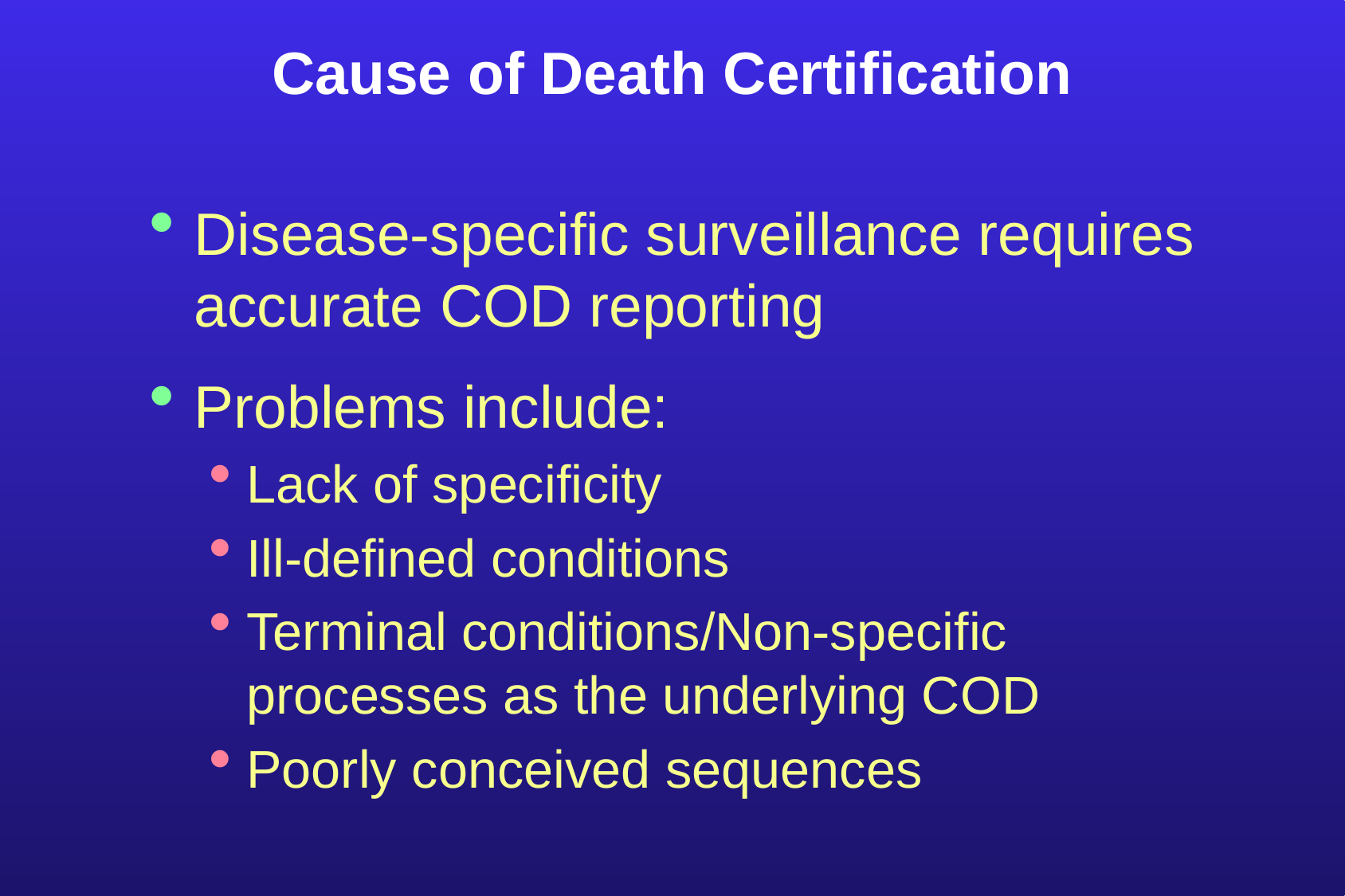

# Cause of Death Certification
Disease-specific surveillance requires accurate COD reporting
Problems include:
Lack of specificity
Ill-defined conditions
Terminal conditions/Non-specific processes as the underlying COD
Poorly conceived sequences